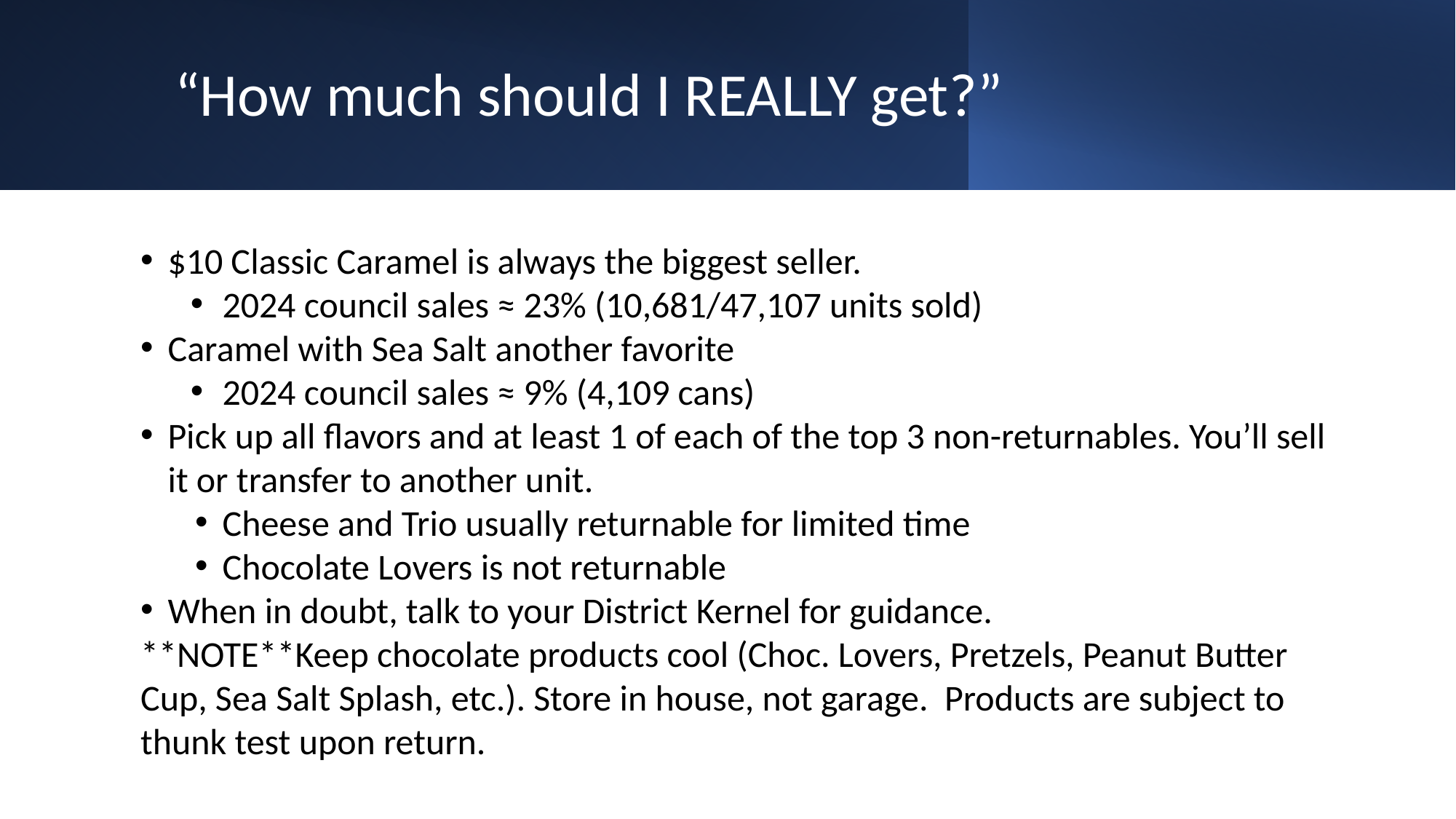

# “How much should I REALLY get?”
$10 Classic Caramel is always the biggest seller.
2024 council sales ≈ 23% (10,681/47,107 units sold)
Caramel with Sea Salt another favorite
2024 council sales ≈ 9% (4,109 cans)
Pick up all flavors and at least 1 of each of the top 3 non-returnables. You’ll sell it or transfer to another unit.
Cheese and Trio usually returnable for limited time
Chocolate Lovers is not returnable
When in doubt, talk to your District Kernel for guidance.
**NOTE**Keep chocolate products cool (Choc. Lovers, Pretzels, Peanut Butter Cup, Sea Salt Splash, etc.). Store in house, not garage.  Products are subject to thunk test upon return.